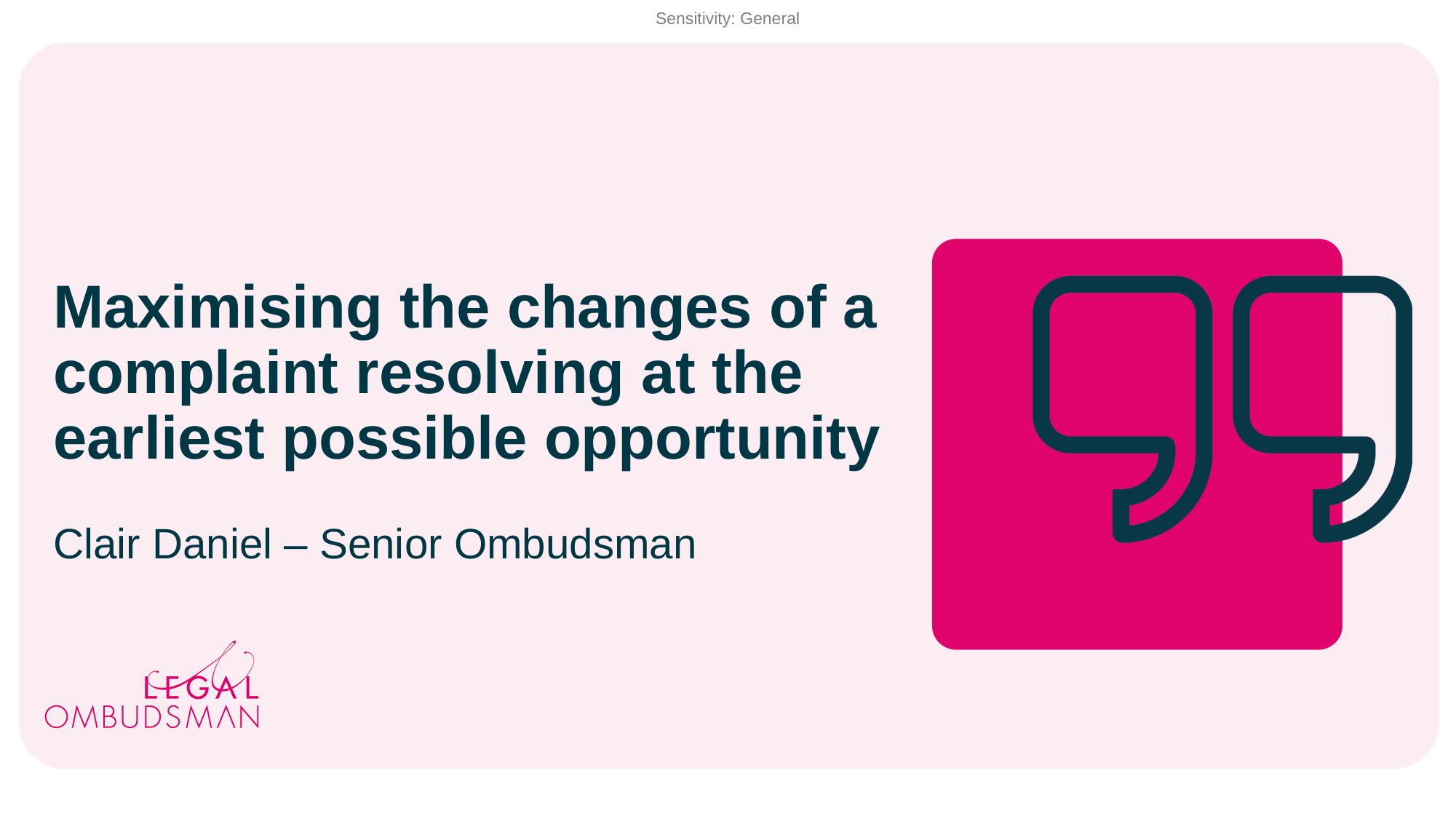

# Maximising the changes of a complaint resolving at the earliest possible opportunity
Clair Daniel – Senior Ombudsman